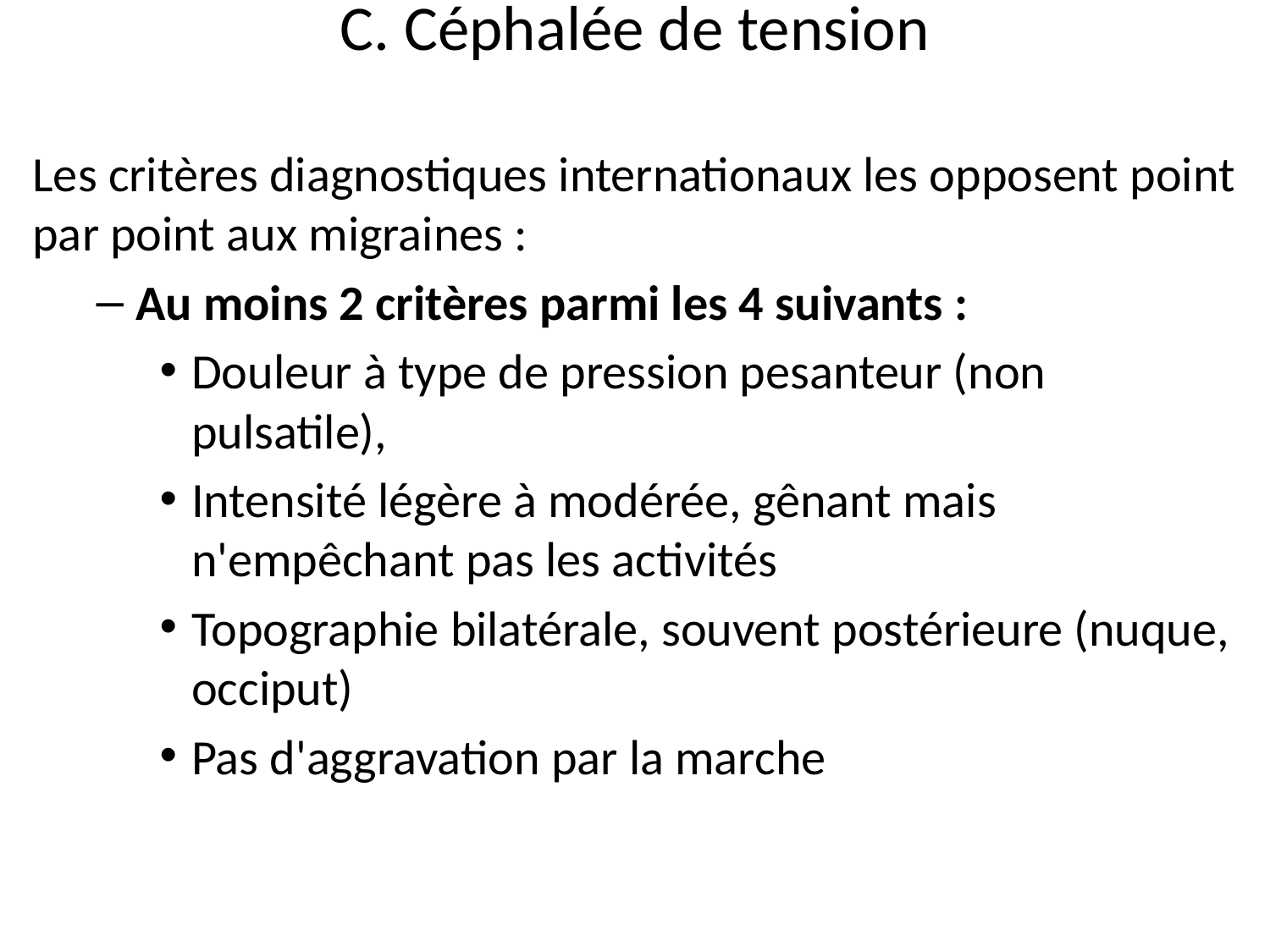

# C. Céphalée de tension
Les critères diagnostiques internationaux les opposent point par point aux migraines :
Au moins 2 critères parmi les 4 suivants :
Douleur à type de pression pesanteur (non pulsatile),
Intensité légère à modérée, gênant mais n'empêchant pas les activités
Topographie bilatérale, souvent postérieure (nuque, occiput)
Pas d'aggravation par la marche